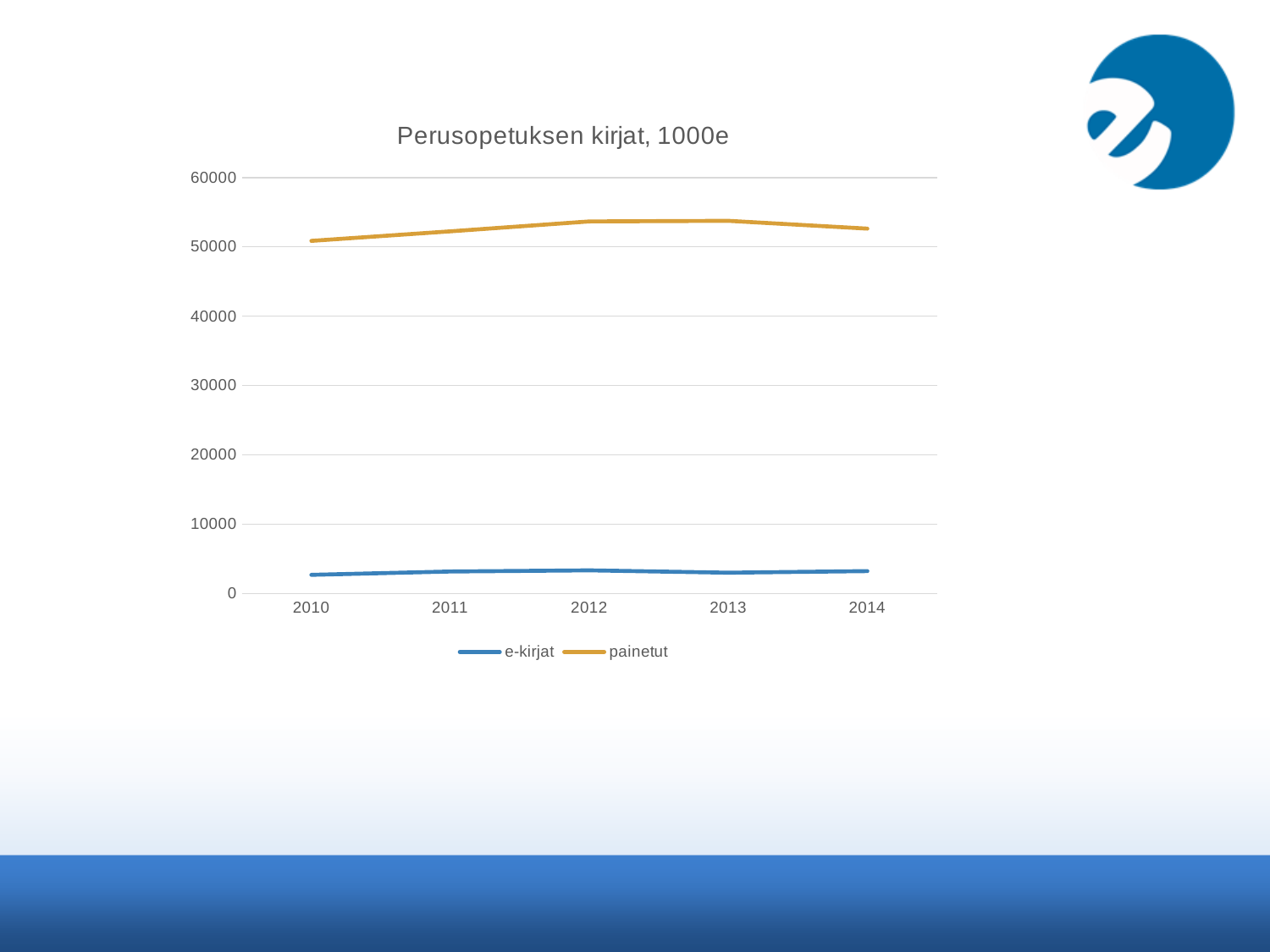

### Chart: Perusopetuksen kirjat, 1000e

| Category |  |  |
|---|---|---|
| 2010 | 2708.0 | 50870.0 |
| 2011 | 3186.0 | 52243.0 |
| 2012 | 3356.0 | 53669.0 |
| 2013 | 3012.0 | 53757.0 |
| 2014 | 3246.0 | 52633.0 |